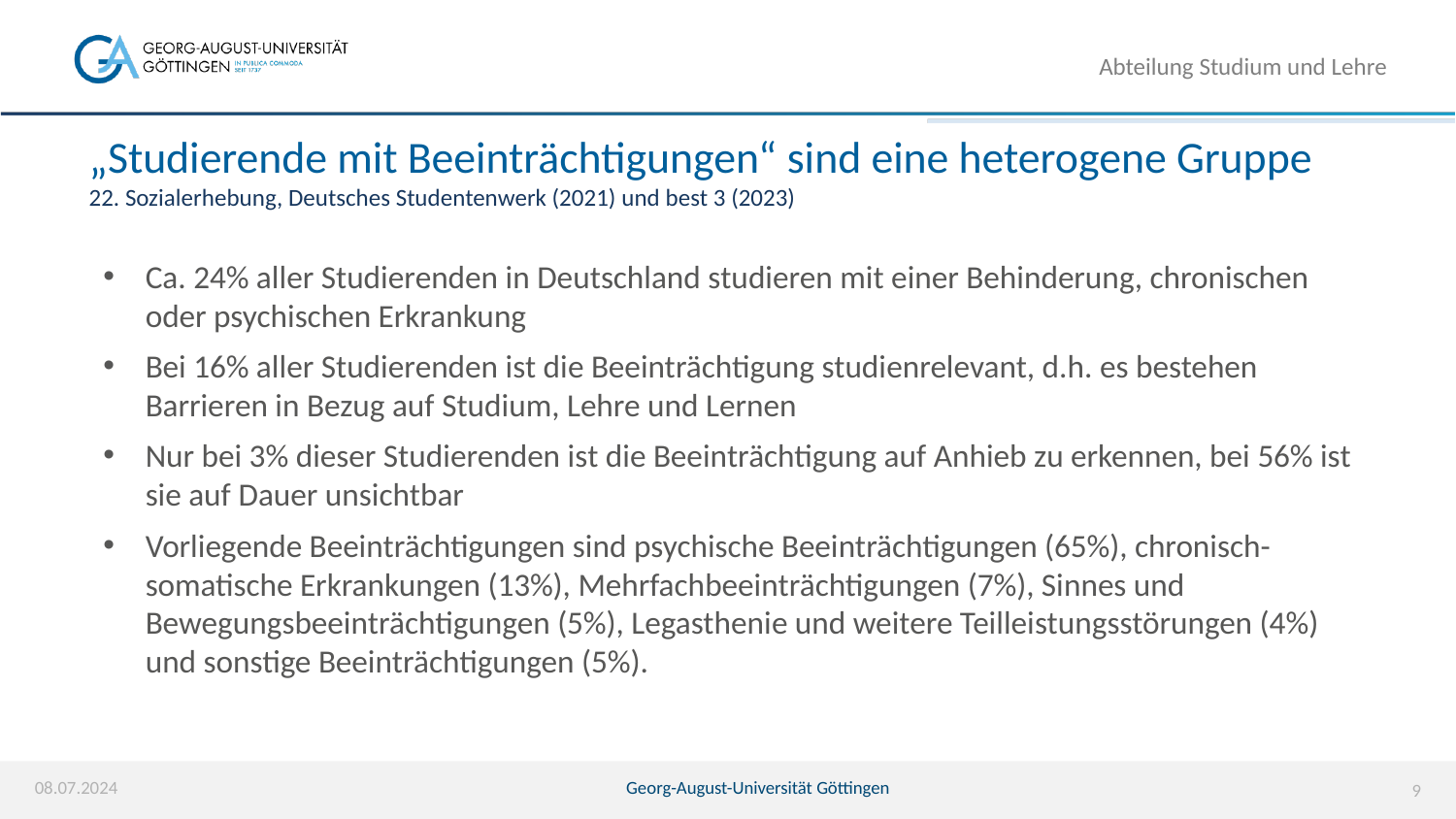

Abteilung Studium und Lehre

# „Studierende mit Beeinträchtigungen“ sind eine heterogene Gruppe 22. Sozialerhebung, Deutsches Studentenwerk (2021) und best 3 (2023)
Ca. 24% aller Studierenden in Deutschland studieren mit einer Behinderung, chronischen oder psychischen Erkrankung
Bei 16% aller Studierenden ist die Beeinträchtigung studienrelevant, d.h. es bestehen Barrieren in Bezug auf Studium, Lehre und Lernen
Nur bei 3% dieser Studierenden ist die Beeinträchtigung auf Anhieb zu erkennen, bei 56% ist sie auf Dauer unsichtbar
Vorliegende Beeinträchtigungen sind psychische Beeinträchtigungen (65%), chronisch-somatische Erkrankungen (13%), Mehrfachbeeinträchtigungen (7%), Sinnes und Bewegungsbeeinträchtigungen (5%), Legasthenie und weitere Teilleistungsstörungen (4%) und sonstige Beeinträchtigungen (5%).
08.07.2024
Georg-August-Universität Göttingen
9